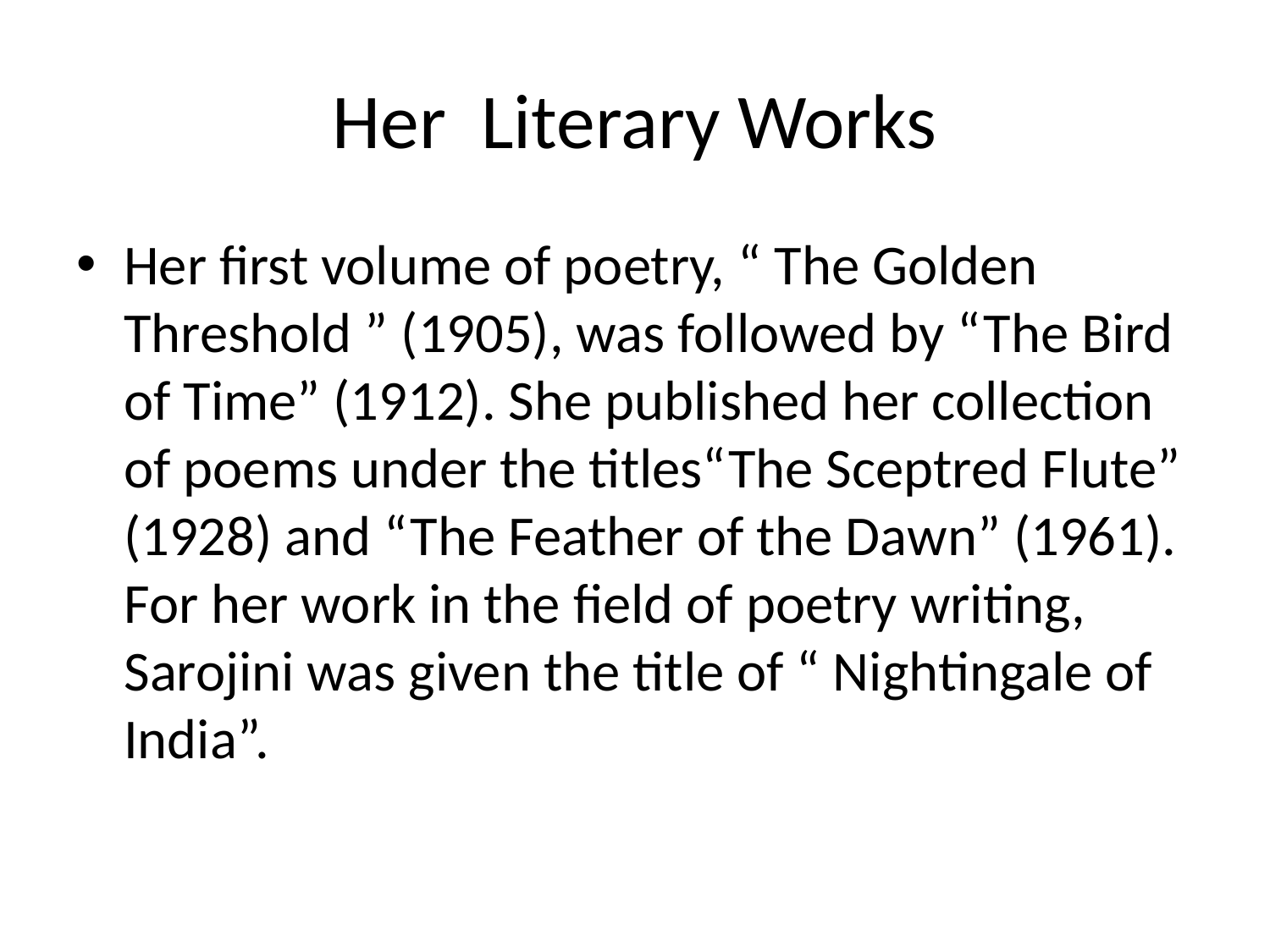

# Her  Literary Works
Her first volume of poetry, “ The Golden Threshold ” (1905), was followed by “The Bird of Time” (1912). She published her collection of poems under the titles“The Sceptred Flute” (1928) and “The Feather of the Dawn” (1961). For her work in the field of poetry writing, Sarojini was given the title of “ Nightingale of India”.